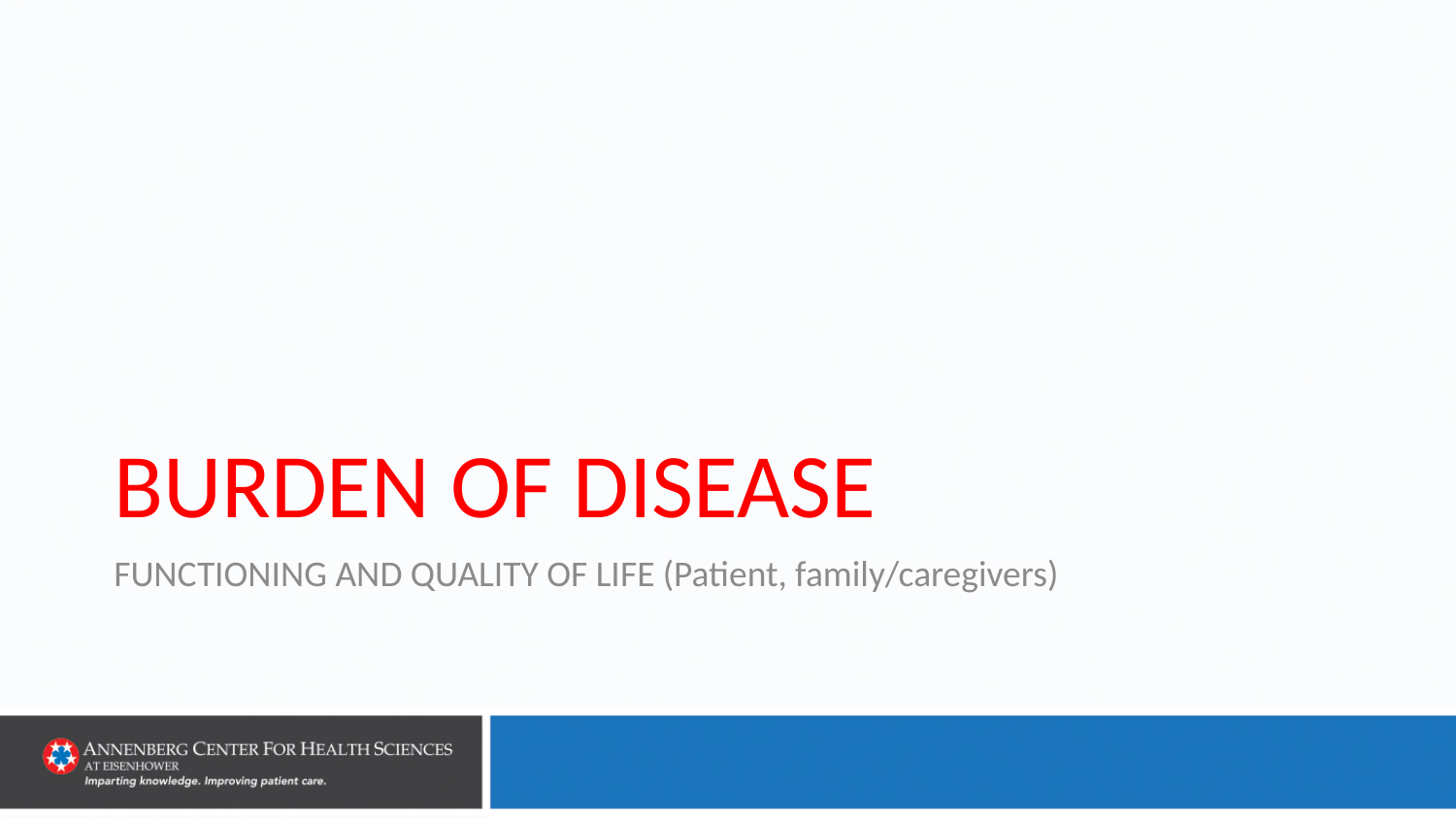

# BURDEN OF DISEASE
FUNCTIONING AND QUALITY OF LIFE (Patient, family/caregivers)